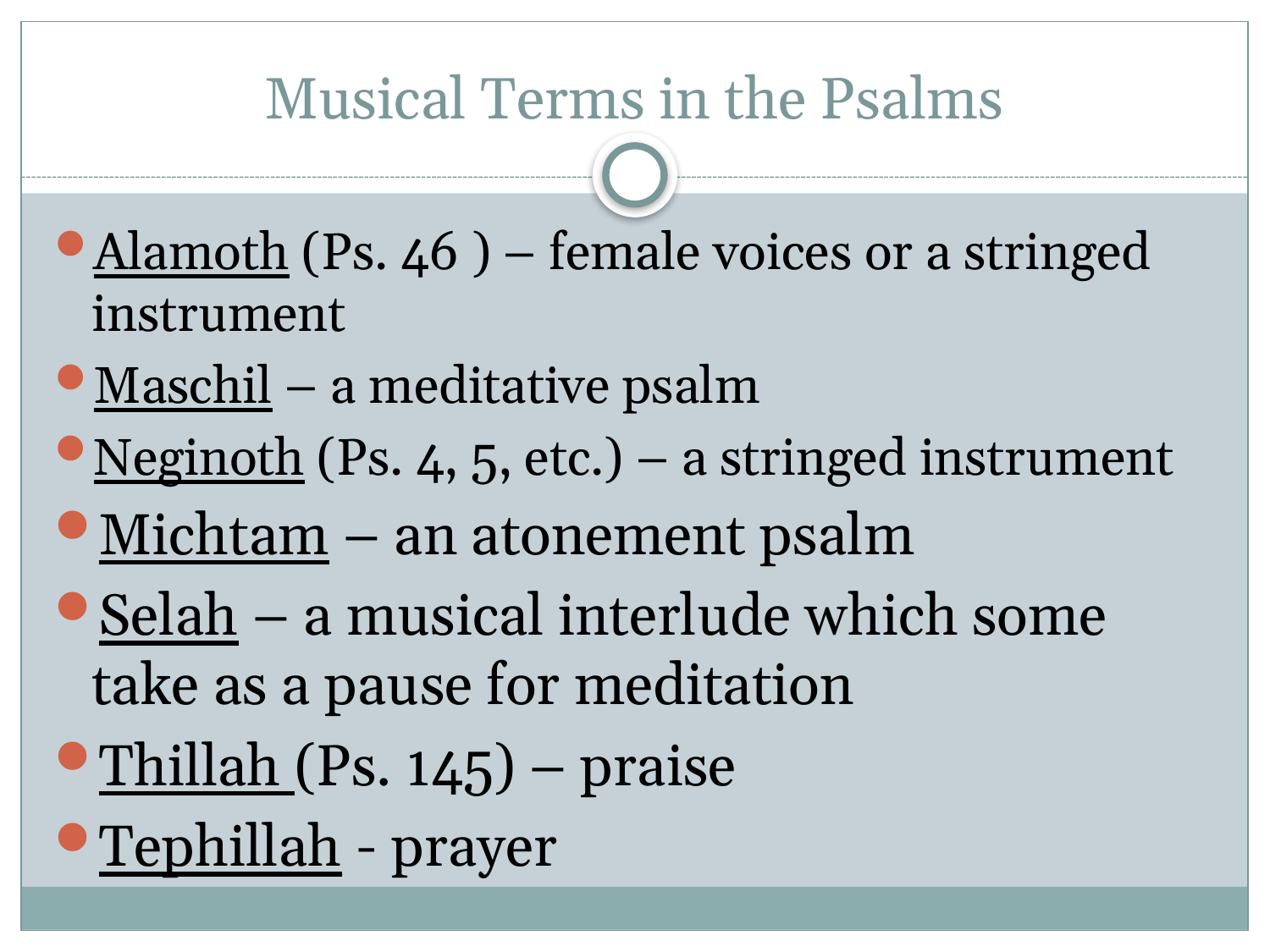

# Musical Terms in the Psalms
Alamoth (Ps. 46 ) – female voices or a stringed instrument
Maschil – a meditative psalm
Neginoth (Ps. 4, 5, etc.) – a stringed instrument
Michtam – an atonement psalm
Selah – a musical interlude which some take as a pause for meditation
Thillah (Ps. 145) – praise
Tephillah - prayer